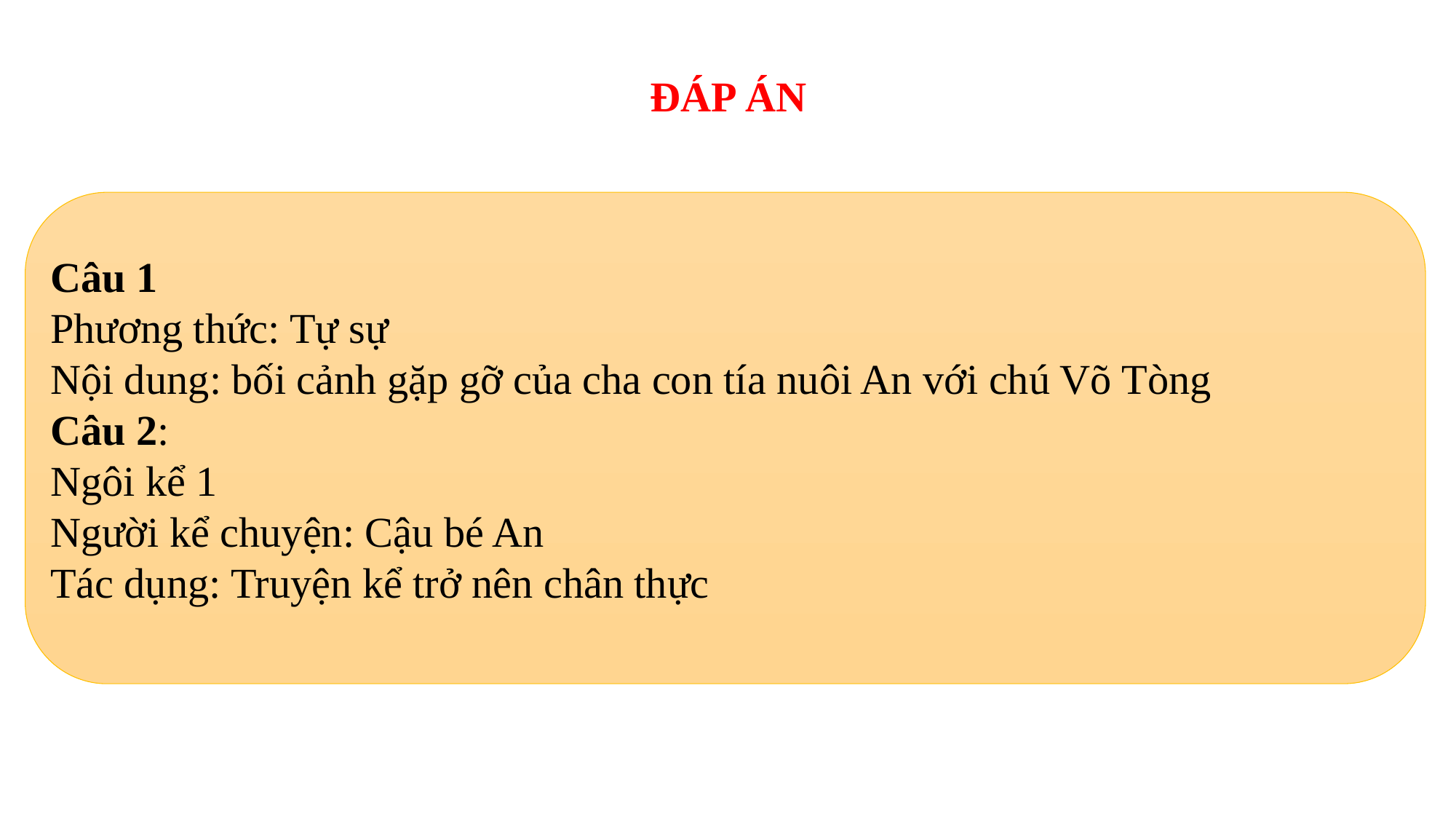

ĐÁP ÁN

Câu 1
Phương thức: Tự sự
Nội dung: bối cảnh gặp gỡ của cha con tía nuôi An với chú Võ Tòng
Câu 2:
Ngôi kể 1
Người kể chuyện: Cậu bé An
Tác dụng: Truyện kể trở nên chân thực